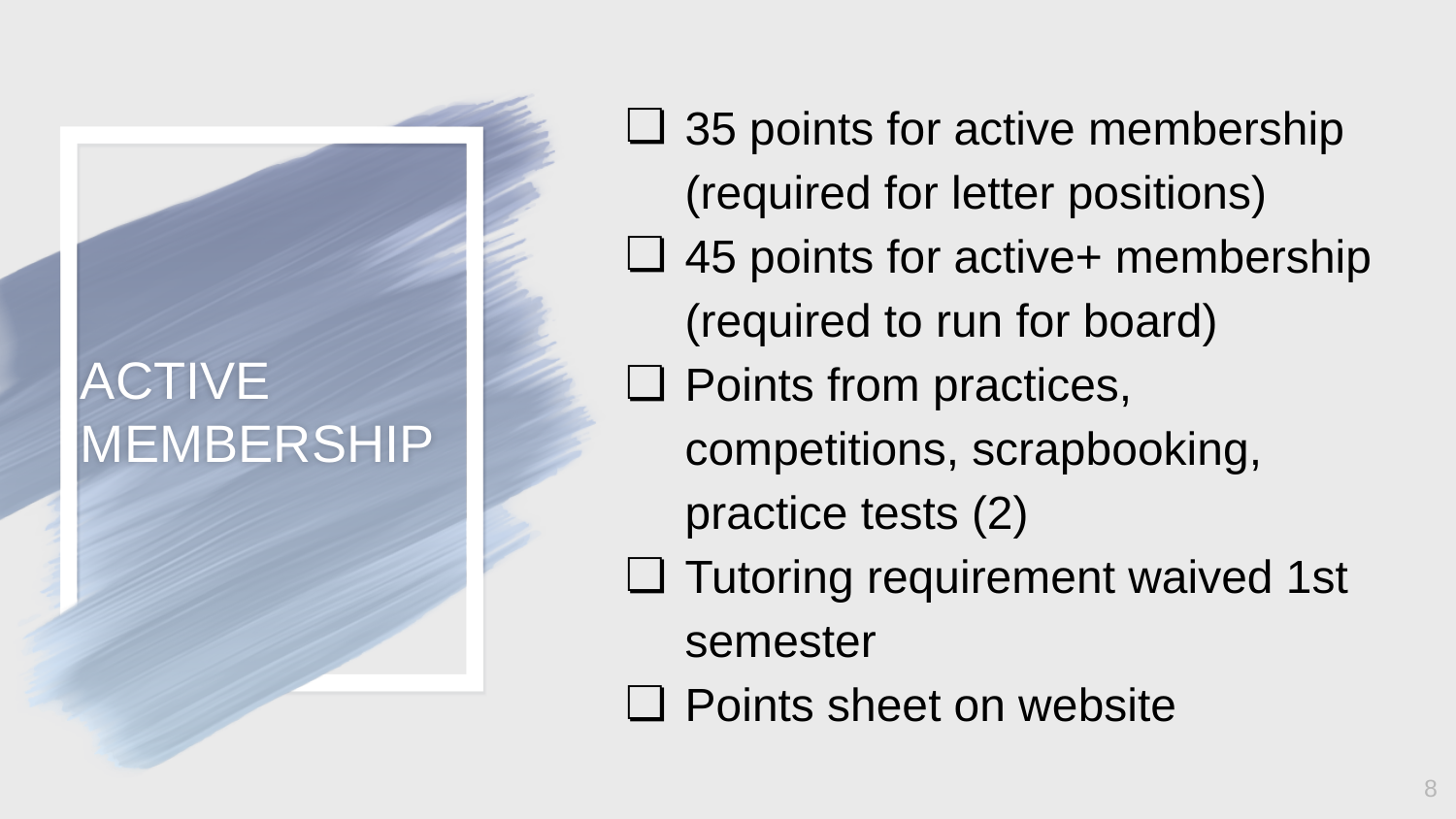

35 points for active membership (required for letter positions)
45 points for active+ membership (required to run for board)
Points from practices, competitions, scrapbooking, practice tests (2)
Tutoring requirement waived 1st semester
Points sheet on website
# ACTIVE MEMBERSHIP
8